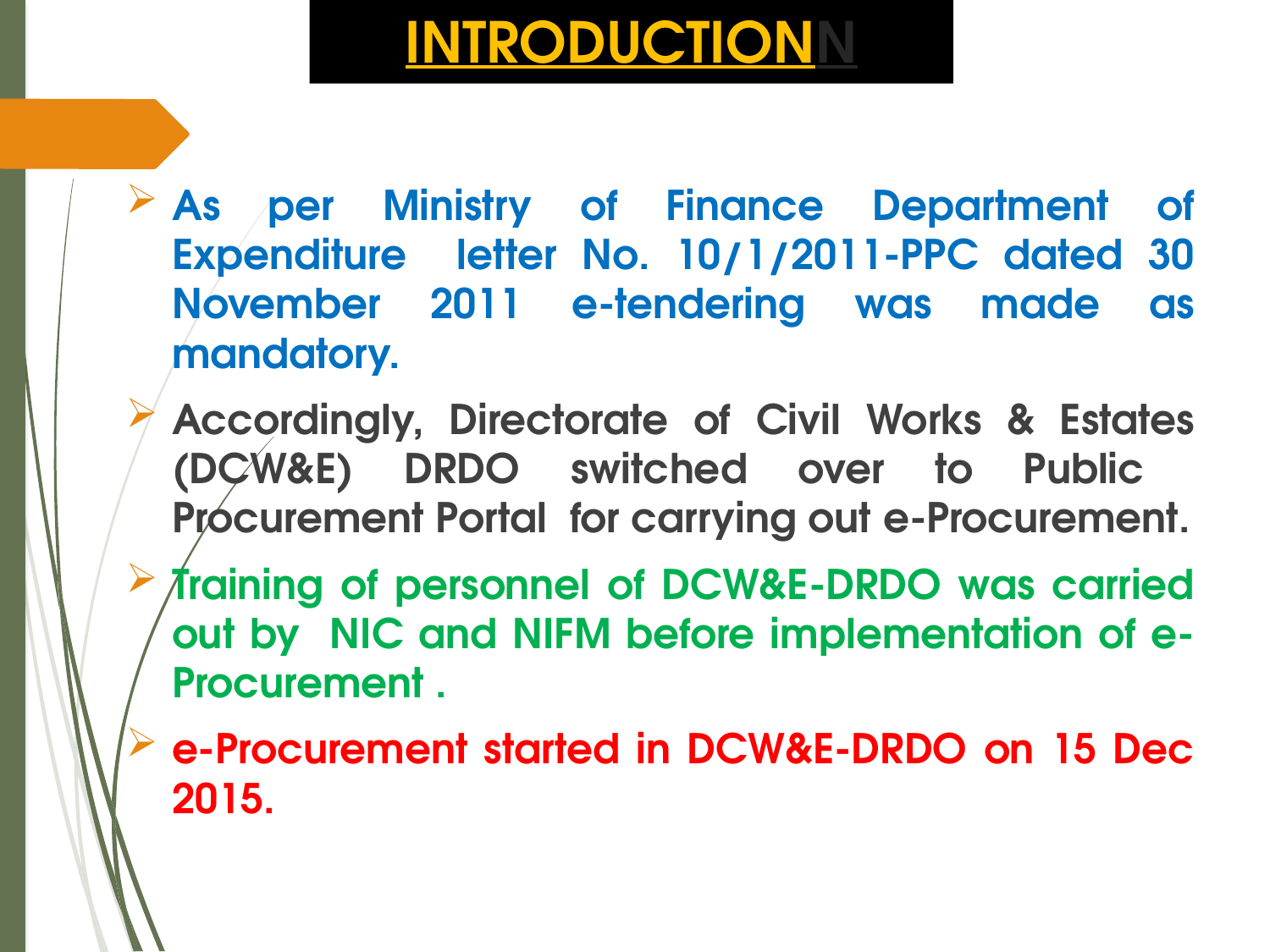

# INTRODUCTIONN
As per Ministry of Finance Department of Expenditure  letter No. 10/1/2011-PPC dated 30 November 2011 e-tendering was made as mandatory.
Accordingly, Directorate of Civil Works & Estates (DCW&E) DRDO switched over to Public  Procurement Portal  for carrying out e-Procurement.
Training of personnel of DCW&E-DRDO was carried out by  NIC and NIFM before implementation of e-Procurement .
e-Procurement started in DCW&E-DRDO on 15 Dec 2015.